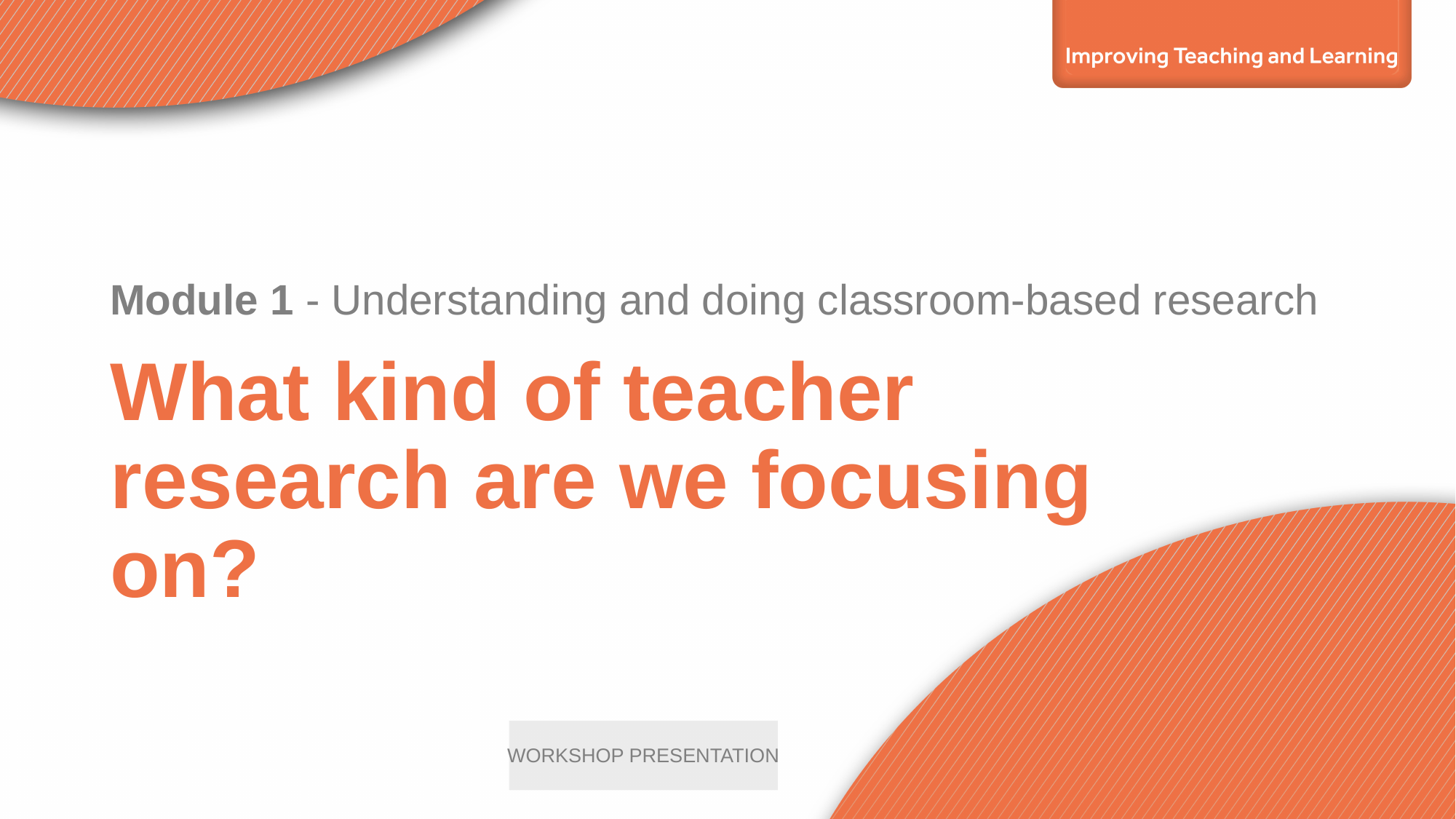

Module 1 - Understanding and doing classroom-based research
What kind of teacher research are we focusing on?
WORKSHOP PRESENTATION